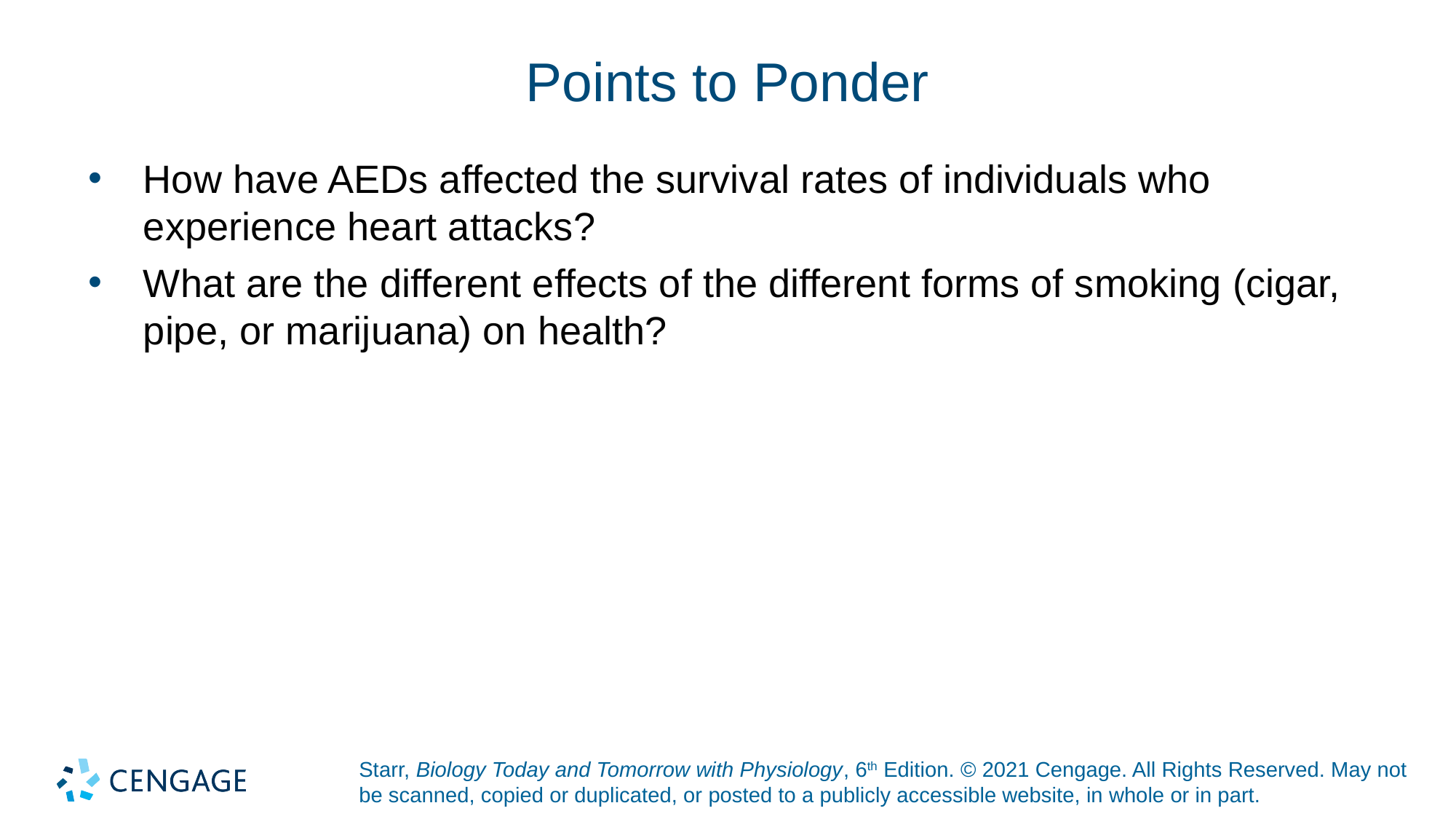

# Points to Ponder
How have AEDs affected the survival rates of individuals who experience heart attacks?
What are the different effects of the different forms of smoking (cigar, pipe, or marijuana) on health?